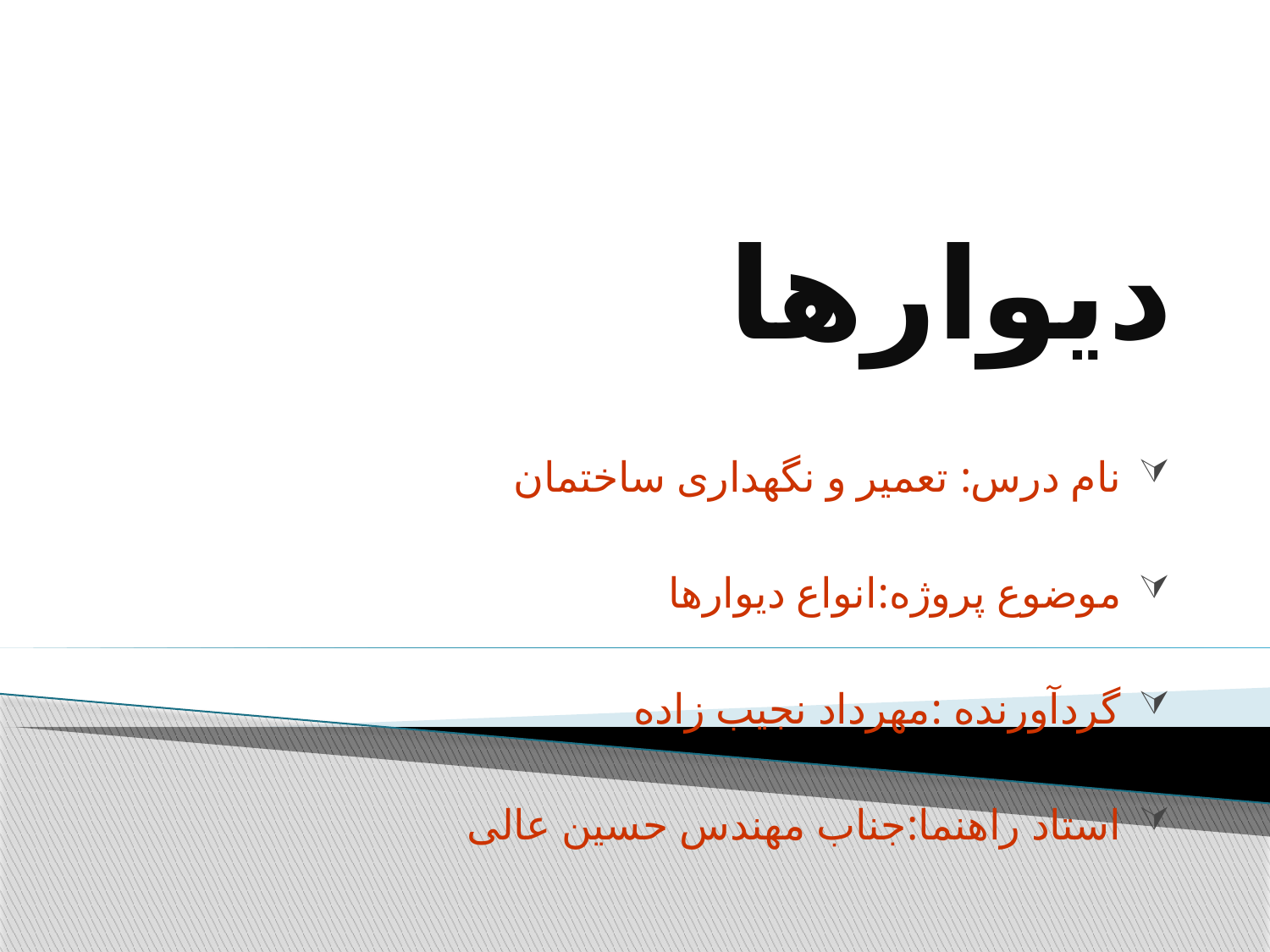

# ديوارها
نام درس: تعمیر و نگهداری ساختمان

موضوع پروژه:انواع دیوارها

گردآورنده :مهرداد نجیب زاده

استاد راهنما:جناب مهندس حسین عالی